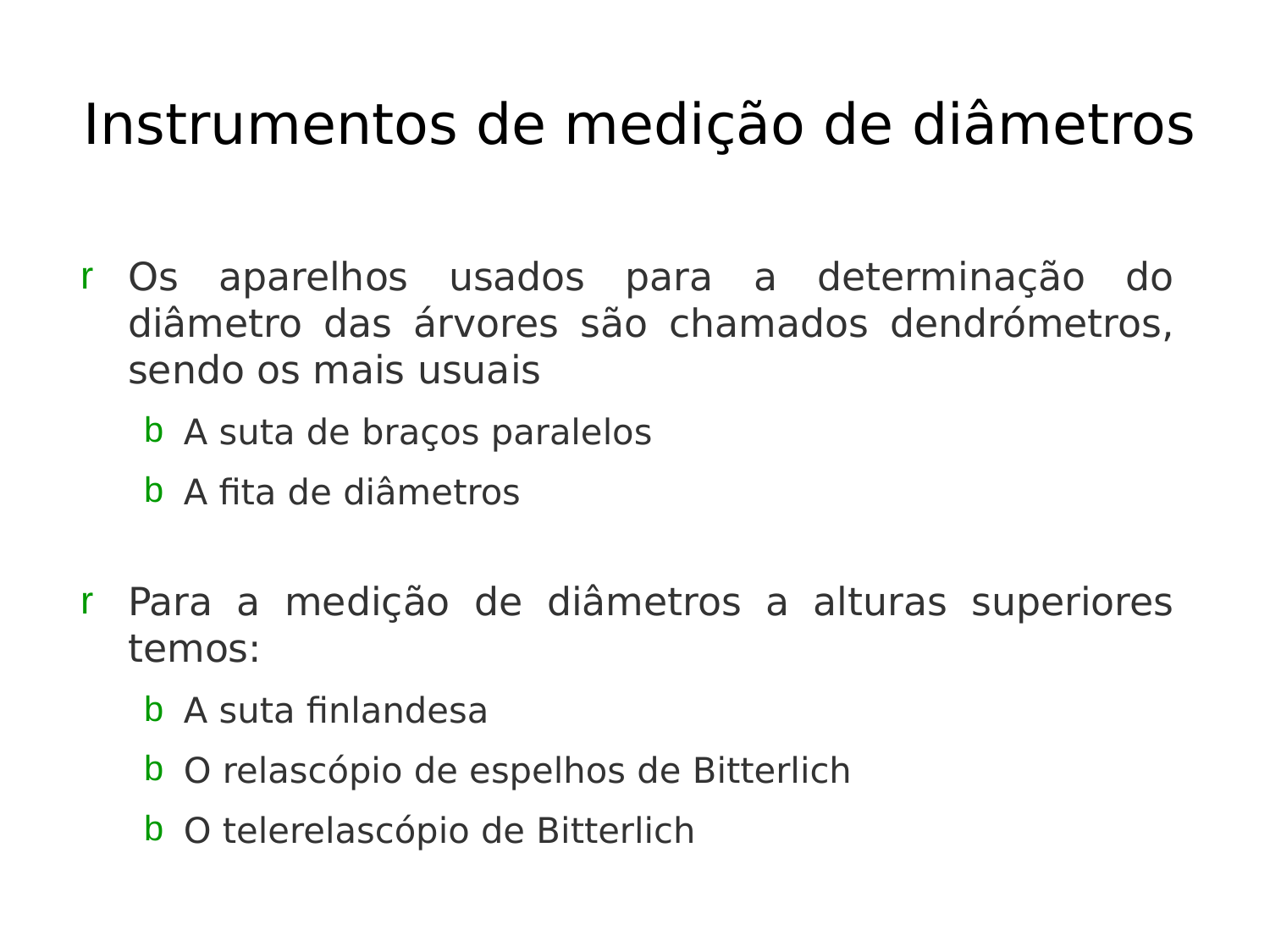

# Instrumentos de medição de diâmetros

Os aparelhos usados para a determinação do diâmetro das árvores são chamados dendrómetros, sendo os mais usuais
A suta de braços paralelos
A fita de diâmetros

Para a medição de diâmetros a alturas superiores temos:
A suta finlandesa
O relascópio de espelhos de Bitterlich
O telerelascópio de Bitterlich